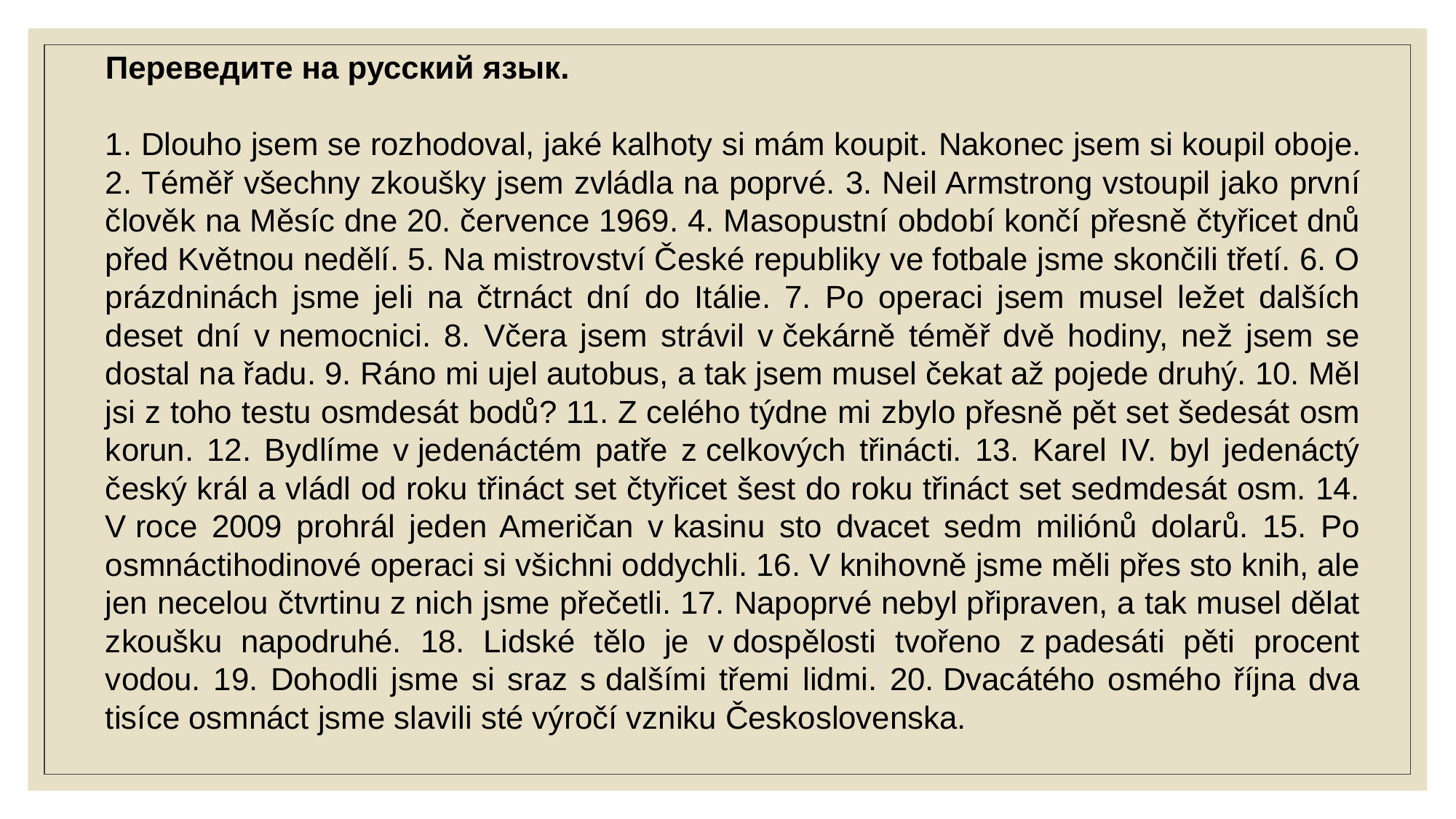

Переведите на русский язык.

1. Dlouho jsem se rozhodoval, jaké kalhoty si mám koupit. Nakonec jsem si koupil oboje. 2. Téměř všechny zkoušky jsem zvládla na poprvé. 3. Neil Armstrong vstoupil jako první člověk na Měsíc dne 20. července 1969. 4. Masopustní období končí přesně čtyřicet dnů před Květnou nedělí. 5. Na mistrovství České republiky ve fotbale jsme skončili třetí. 6. O prázdninách jsme jeli na čtrnáct dní do Itálie. 7. Po operaci jsem musel ležet dalších deset dní v nemocnici. 8. Včera jsem strávil v čekárně téměř dvě hodiny, než jsem se dostal na řadu. 9. Ráno mi ujel autobus, a tak jsem musel čekat až pojede druhý. 10. Měl jsi z toho testu osmdesát bodů? 11. Z celého týdne mi zbylo přesně pět set šedesát osm korun. 12. Bydlíme v jedenáctém patře z celkových třinácti. 13. Karel IV. byl jedenáctý český král a vládl od roku třináct set čtyřicet šest do roku třináct set sedmdesát osm. 14. V roce 2009 prohrál jeden Američan v kasinu sto dvacet sedm miliónů dolarů. 15. Po osmnáctihodinové operaci si všichni oddychli. 16. V knihovně jsme měli přes sto knih, ale jen necelou čtvrtinu z nich jsme přečetli. 17. Napoprvé nebyl připraven, a tak musel dělat zkoušku napodruhé. 18. Lidské tělo je v dospělosti tvořeno z padesáti pěti procent vodou. 19. Dohodli jsme si sraz s dalšími třemi lidmi. 20. Dvacátého osmého října dva tisíce osmnáct jsme slavili sté výročí vzniku Československa.